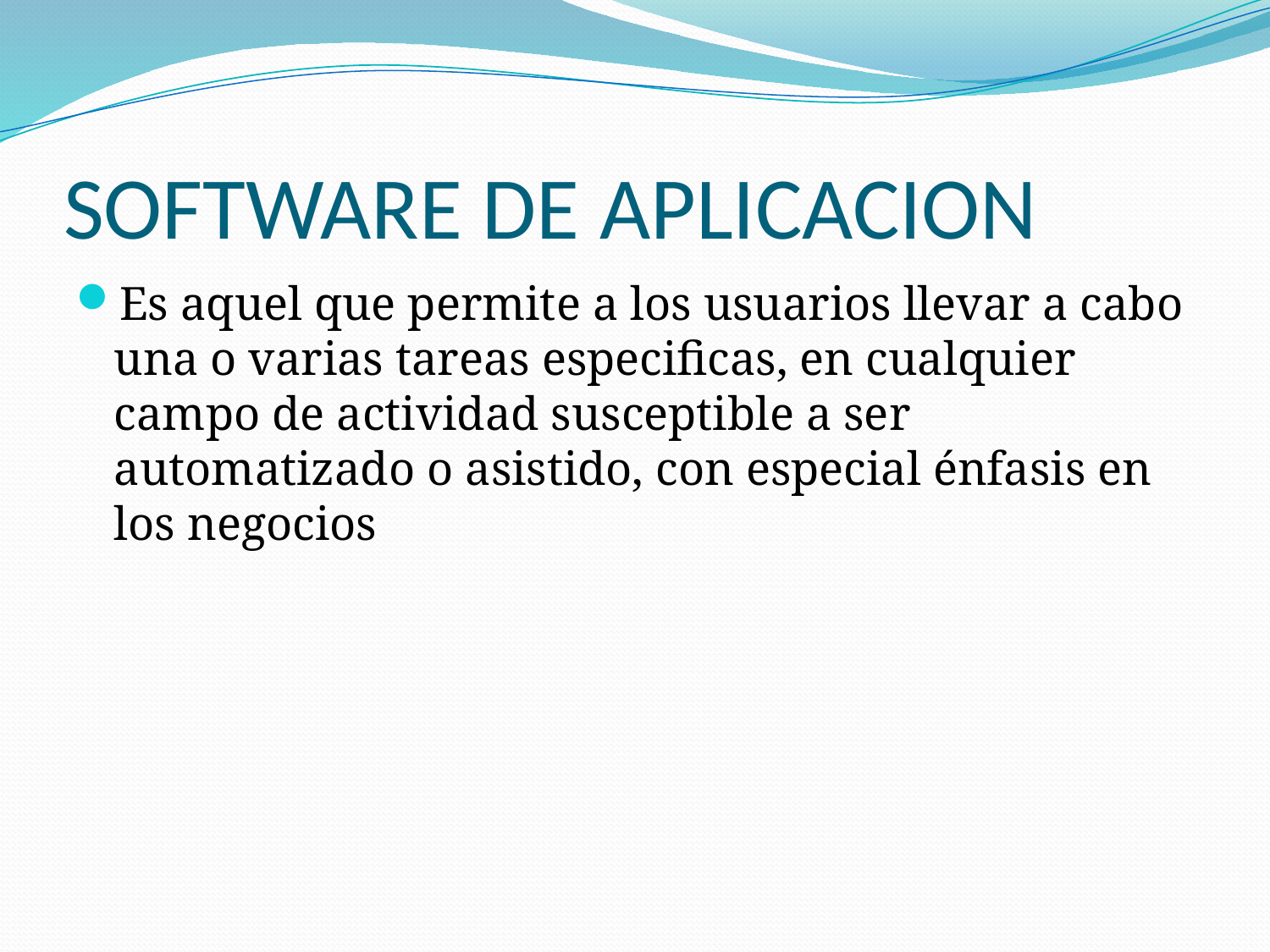

# SOFTWARE DE APLICACION
Es aquel que permite a los usuarios llevar a cabo una o varias tareas especificas, en cualquier campo de actividad susceptible a ser automatizado o asistido, con especial énfasis en los negocios